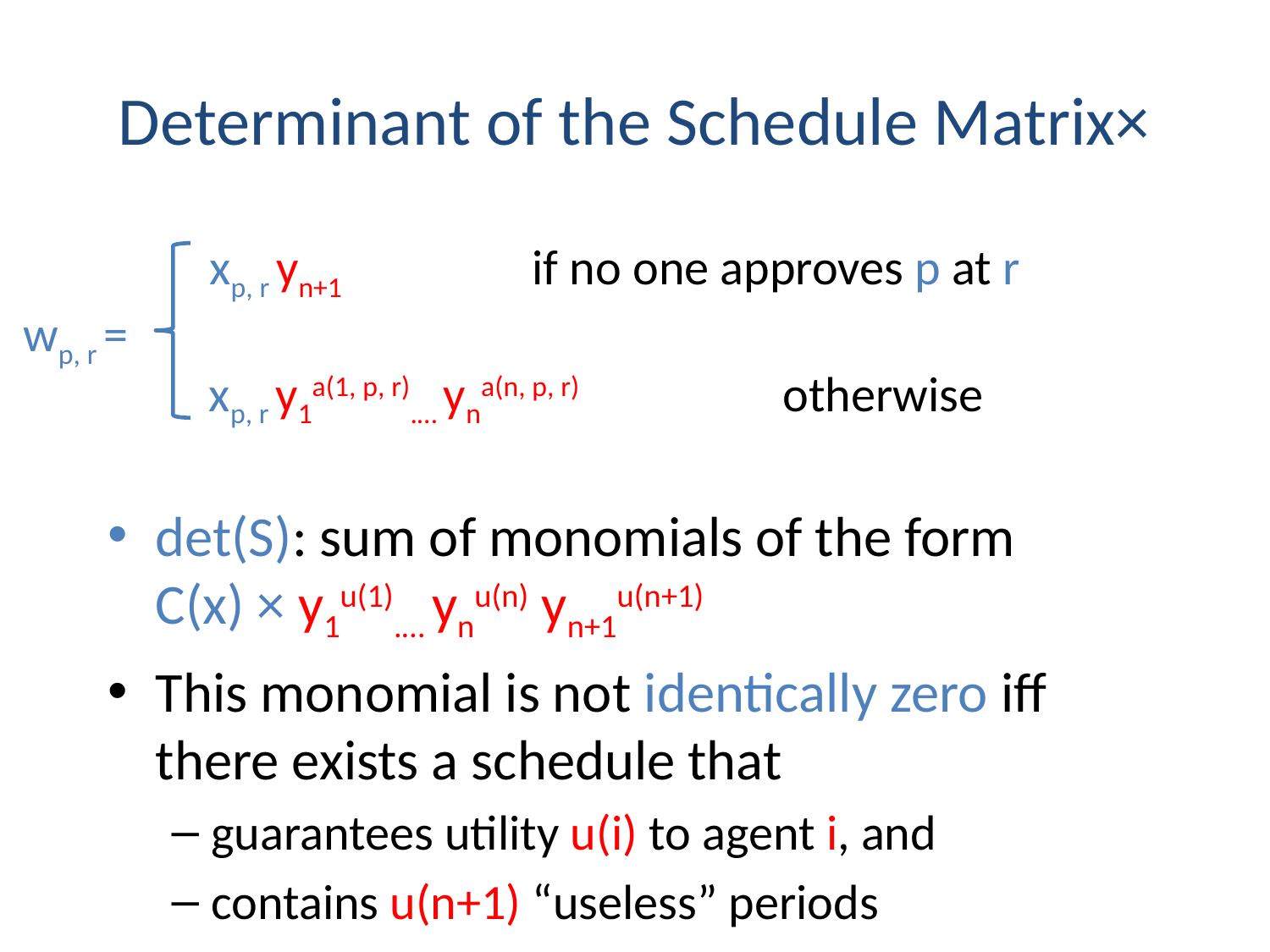

# Determinant of the Schedule Matrix×
        xp, r yn+1                             if no one approves p at r
         xp, r y1a(1, p, r).… yna(n, p, r)                               otherwise
det(S): sum of monomials of the form
C(x) × y1u(1).… ynu(n) yn+1u(n+1)
This monomial is not identically zero iff
there exists a schedule that
guarantees utility u(i) to agent i, and
contains u(n+1) “useless” periods

wp, r =